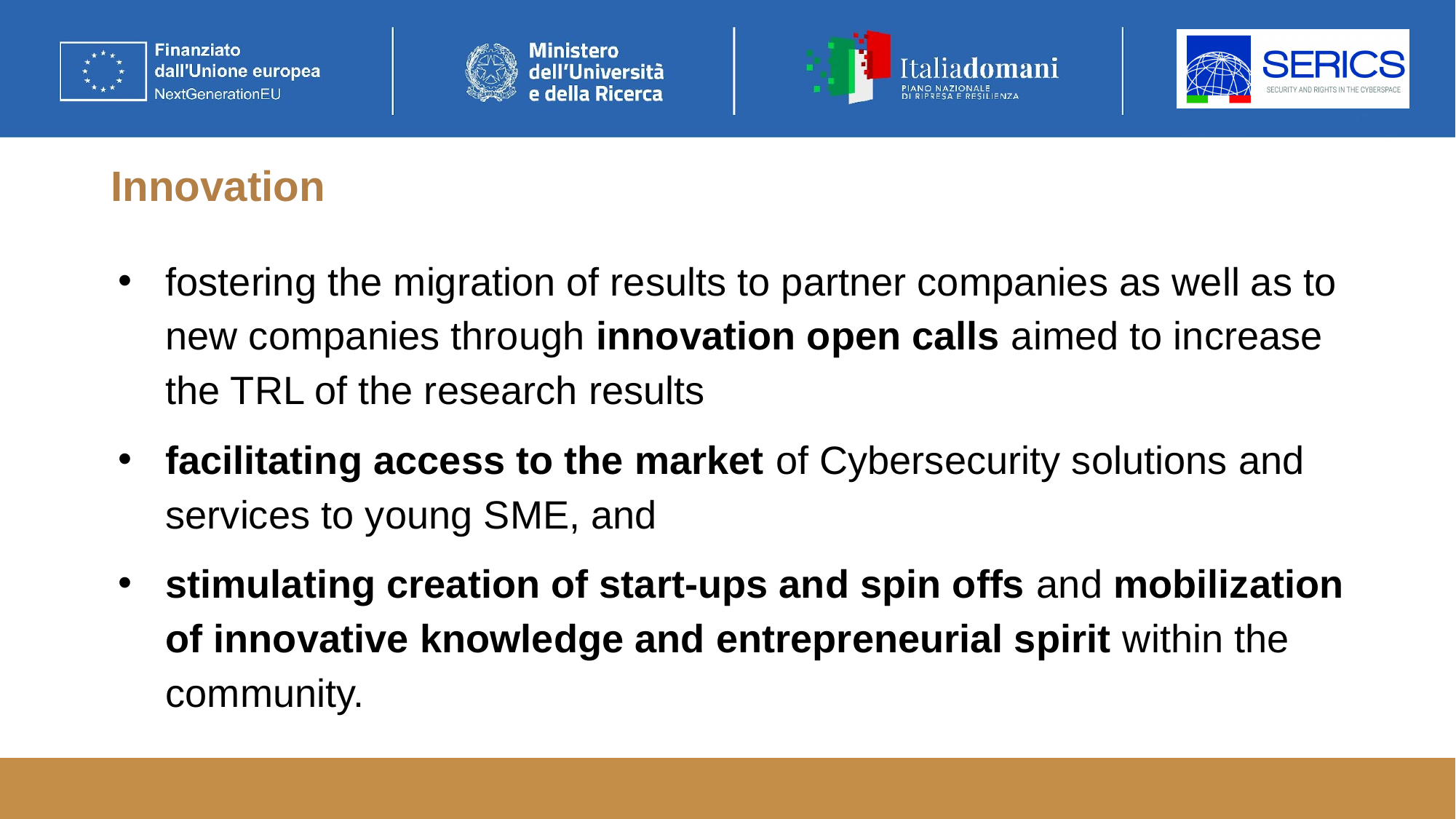

# Innovation
fostering the migration of results to partner companies as well as to new companies through innovation open calls aimed to increase the TRL of the research results
facilitating access to the market of Cybersecurity solutions and services to young SME, and
stimulating creation of start-ups and spin offs and mobilization of innovative knowledge and entrepreneurial spirit within the community.